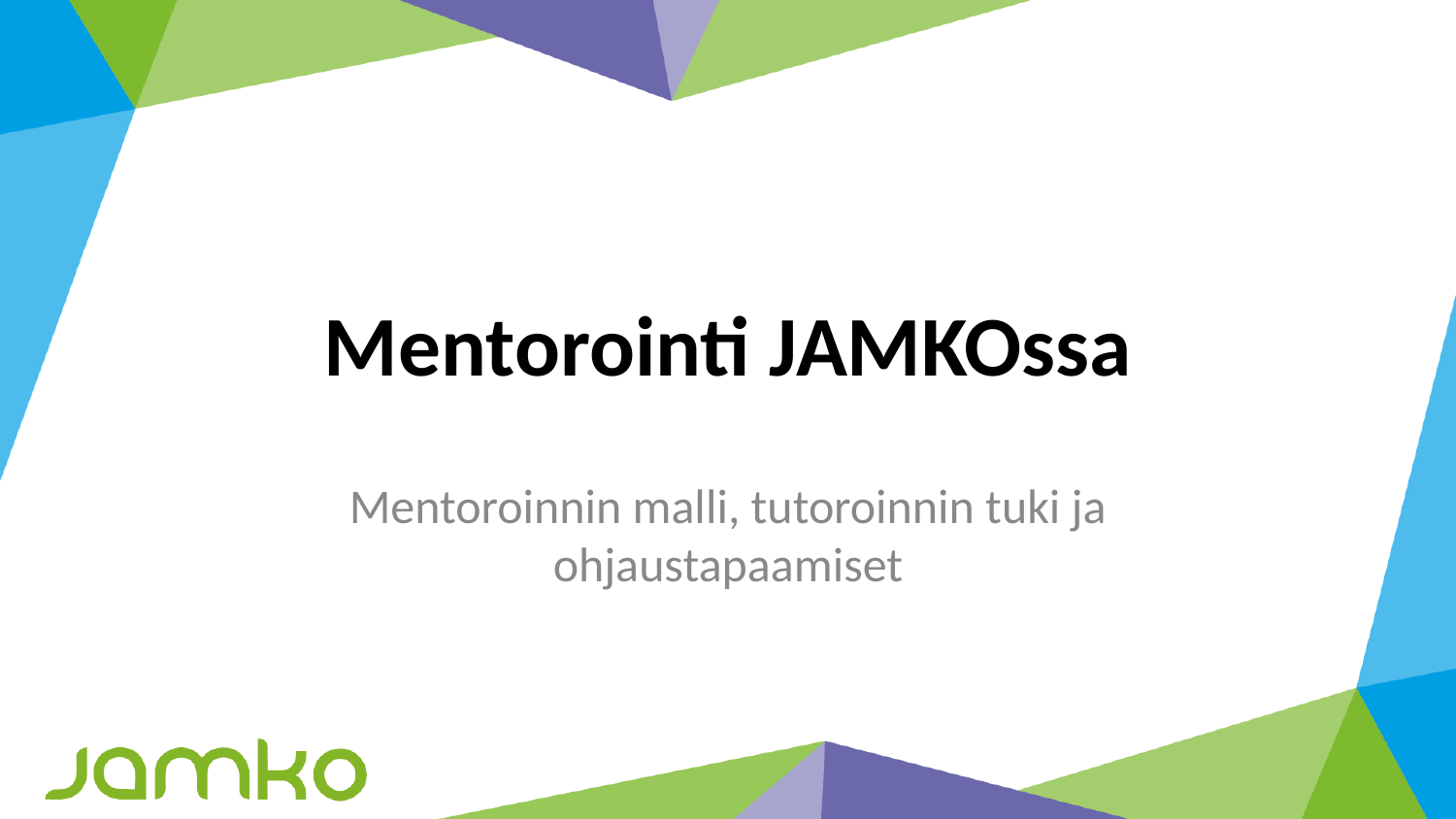

# Mentorointi JAMKOssa
Mentoroinnin malli, tutoroinnin tuki ja ohjaustapaamiset